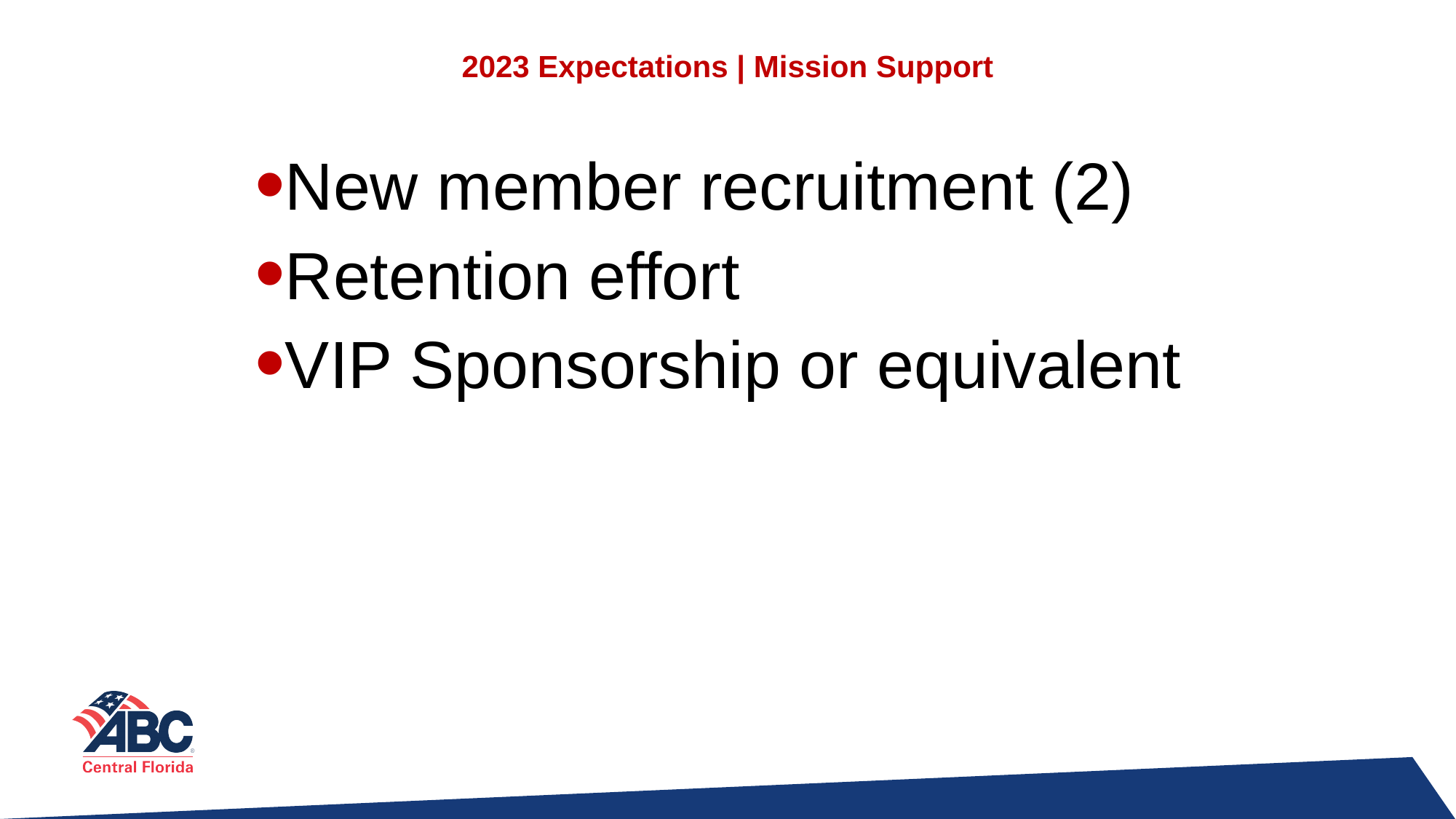

# 2023 Expectations | Mission Support
New member recruitment (2)
Retention effort
VIP Sponsorship or equivalent